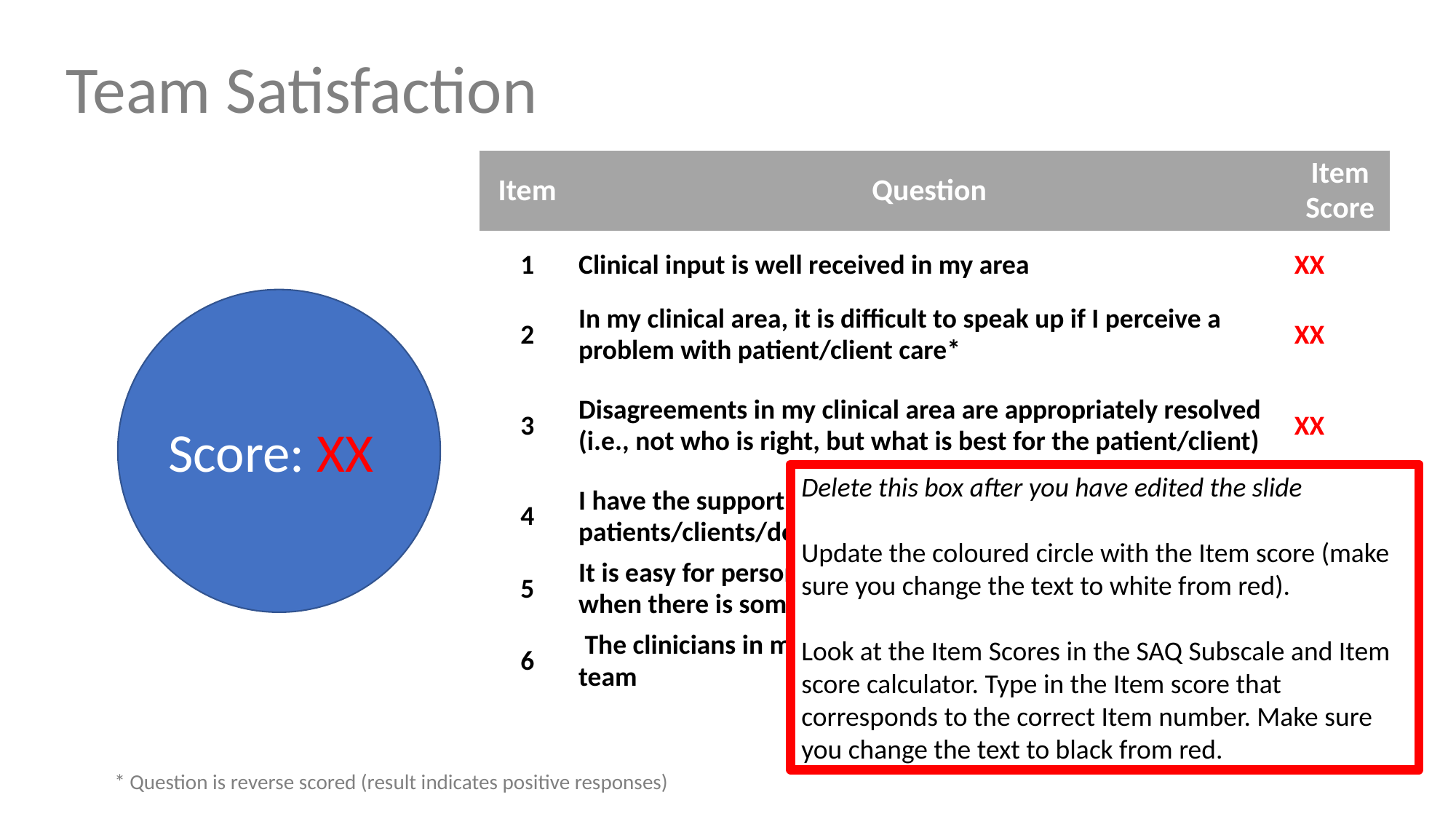

# Team Satisfaction
| Item | Question | Item Score |
| --- | --- | --- |
| 1 | Clinical input is well received in my area | XX |
| 2 | In my clinical area, it is difficult to speak up if I perceive a problem with patient/client care\* | XX |
| 3 | Disagreements in my clinical area are appropriately resolved (i.e., not who is right, but what is best for the patient/client) | XX |
| 4 | I have the support I need from other personnel to care for patients/clients/do my job | XX |
| 5 | It is easy for personnel in my clinical area to ask questions when there is something that they do not understand | XX |
| 6 | The clinicians in my area work together as a well-coordinated team | XX |

Score: XX
Delete this box after you have edited the slide

Update the coloured circle with the Item score (make sure you change the text to white from red).

Look at the Item Scores in the SAQ Subscale and Item score calculator. Type in the Item score that corresponds to the correct Item number. Make sure you change the text to black from red.
Clinical Excellence Commission © 2019
* Question is reverse scored (result indicates positive responses)